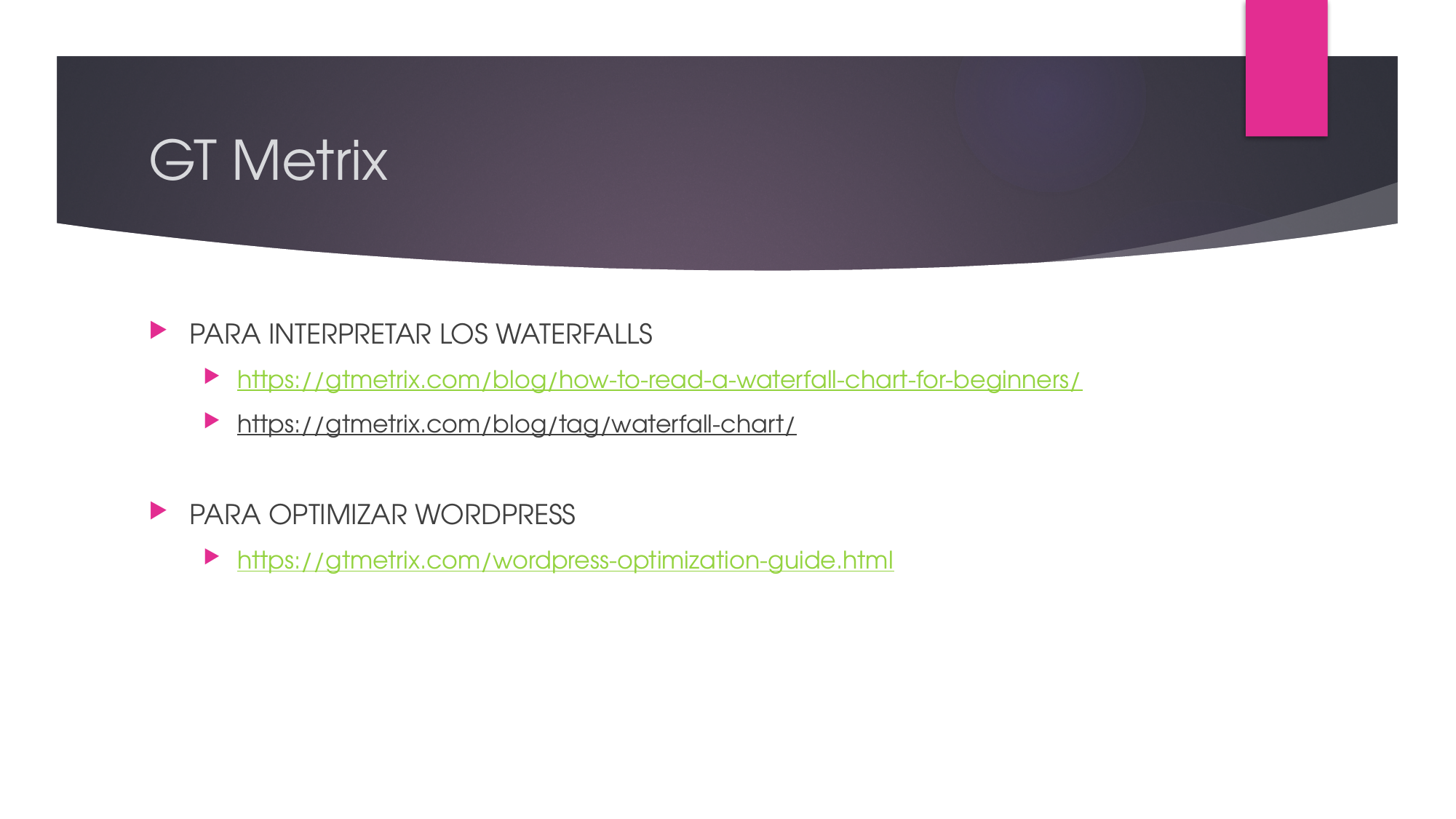

# GT Metrix
PARA INTERPRETAR LOS WATERFALLS
https://gtmetrix.com/blog/how-to-read-a-waterfall-chart-for-beginners/
https://gtmetrix.com/blog/tag/waterfall-chart/

PARA OPTIMIZAR WORDPRESS
https://gtmetrix.com/wordpress-optimization-guide.html